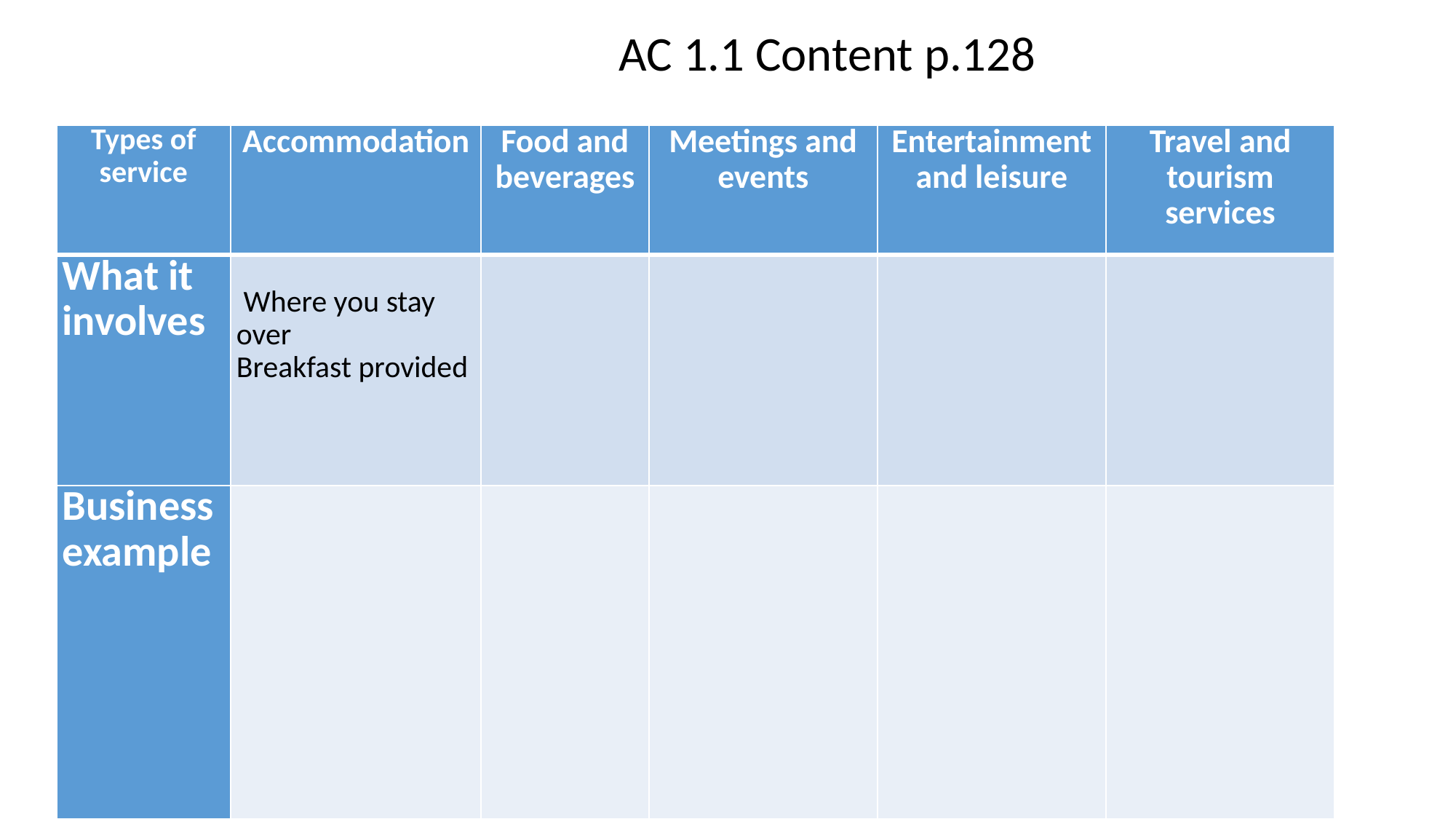

# AC 1.1 Content p.128
| Types of service | Accommodation | Food and beverages | Meetings and events | Entertainment and leisure | Travel and tourism services |
| --- | --- | --- | --- | --- | --- |
| What it involves | Where you stay over Breakfast provided |  |  |  |  |
| Business example |  |  |  |  |  |